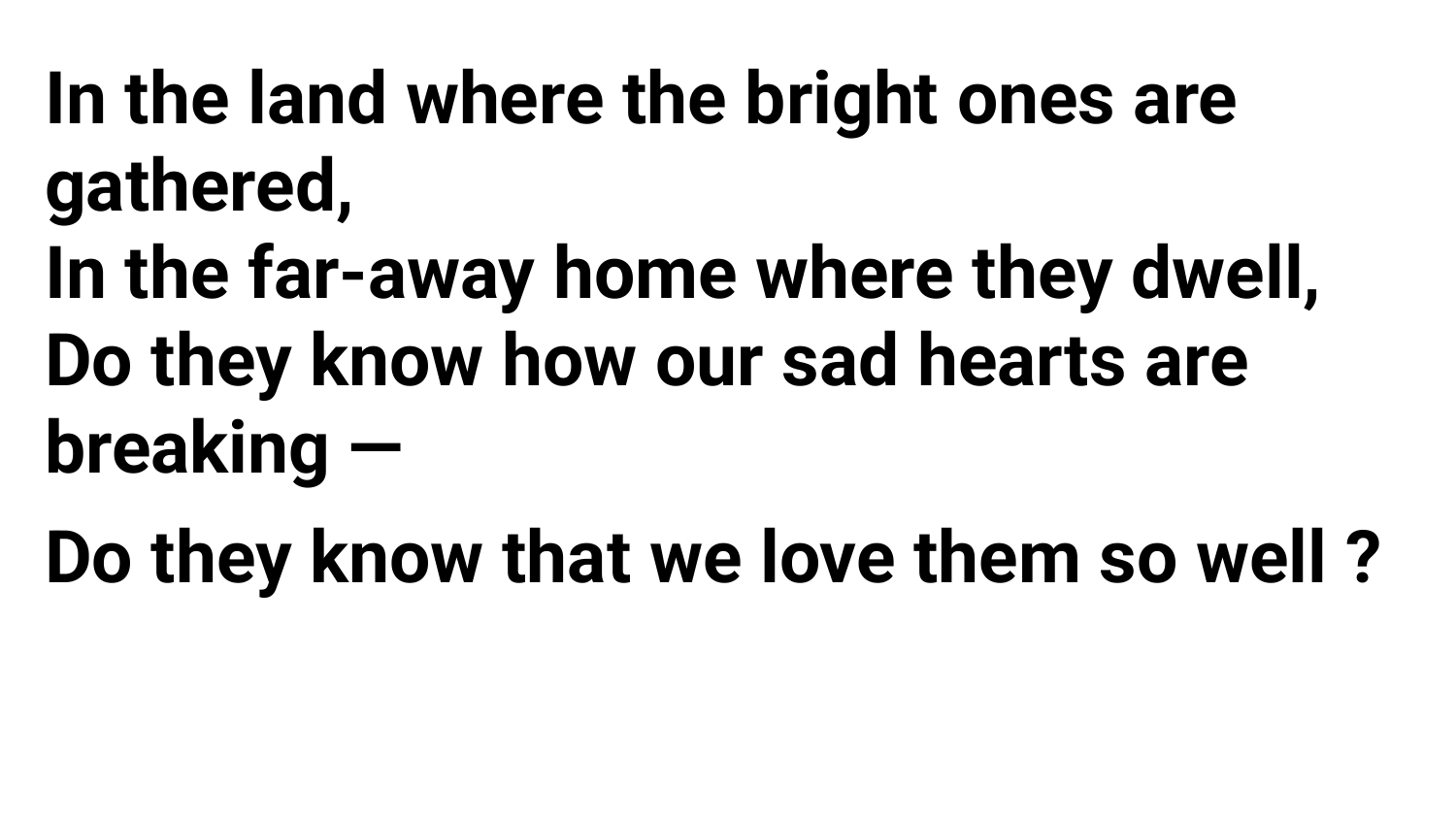

In the land where the bright ones are gathered,
In the far-away home where they dwell,
Do they know how our sad hearts are breaking —
Do they know that we love them so well ?